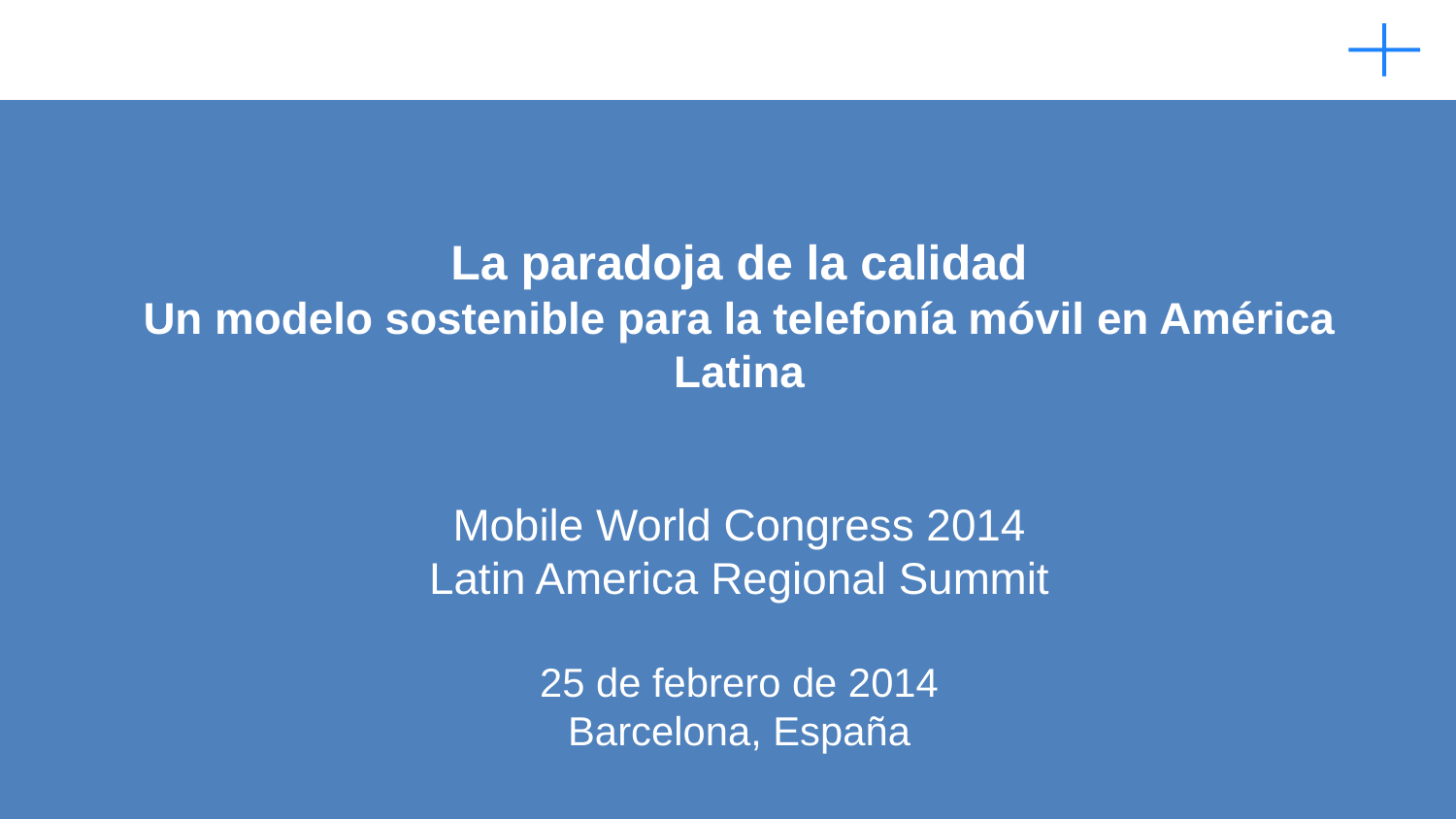

La paradoja de la calidad
Un modelo sostenible para la telefonía móvil en América Latina
Mobile World Congress 2014
Latin America Regional Summit

25 de febrero de 2014
Barcelona, España